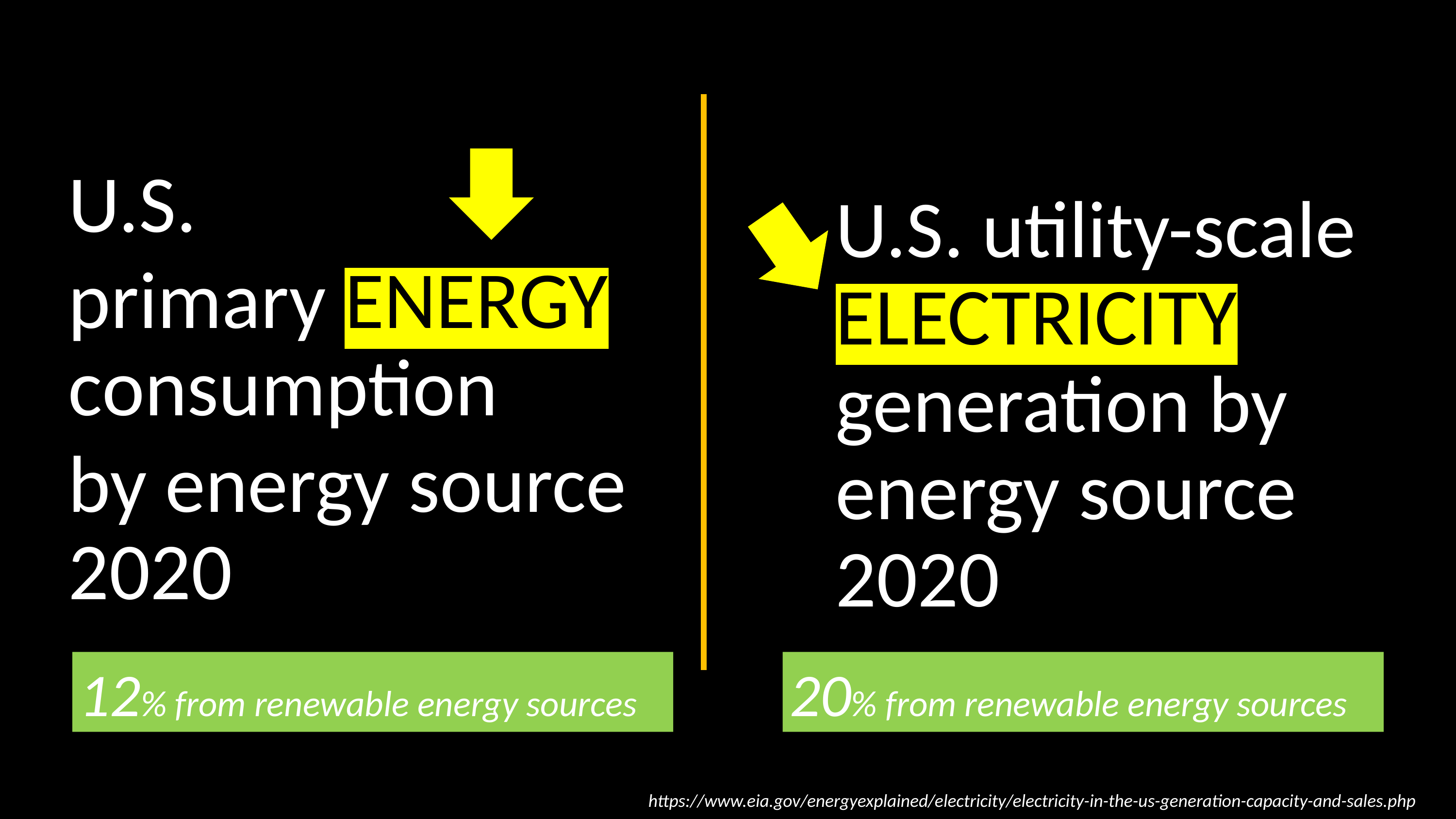

U.S.
primary ENERGY consumption
by energy source 2020
U.S. utility-scale ELECTRICITY generation by energy source 2020
20% from renewable energy sources
12% from renewable energy sources
https://www.eia.gov/energyexplained/electricity/electricity-in-the-us-generation-capacity-and-sales.php